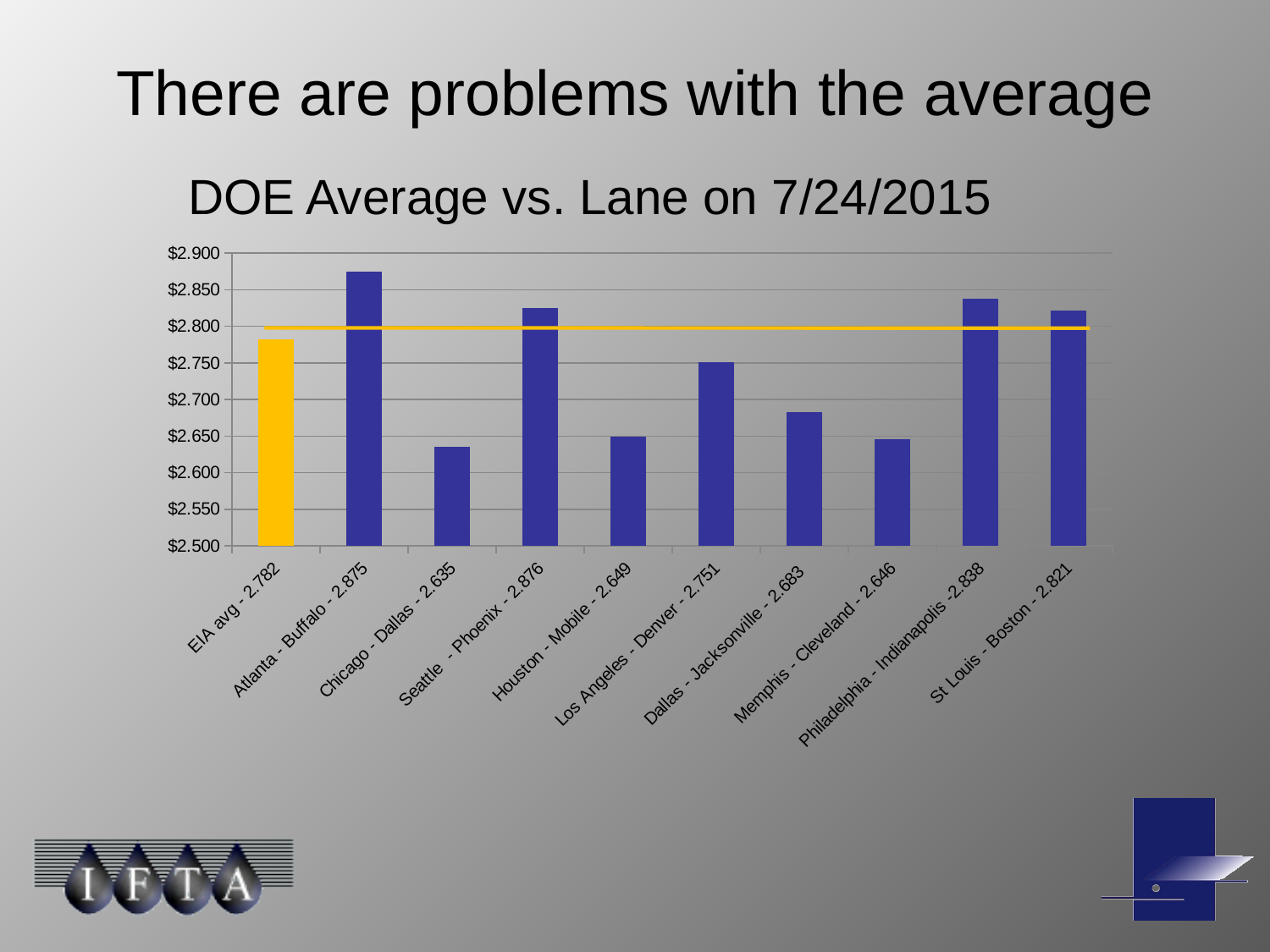

# There are problems with the average
  DOE Average vs. Lane on 7/24/2015

### Chart

| Category |  |
|---|---|
| EIA avg - 2.782 | 2.782 |
| Atlanta - Buffalo - 2.875 | 2.8749999999999987 |
| Chicago - Dallas - 2.635 | 2.635 |
| Seattle  - Phoenix - 2.876 | 2.8249999999999997 |
| Houston - Mobile - 2.649 | 2.649 |
| Los Angeles - Denver - 2.751 | 2.751 |
| Dallas - Jacksonville - 2.683  | 2.683 |
| Memphis - Cleveland - 2.646 | 2.646 |
| Philadelphia - Indianapolis -2.838 | 2.8379999999999987 |
| St Louis - Boston - 2.821 | 2.8209999999999997 |